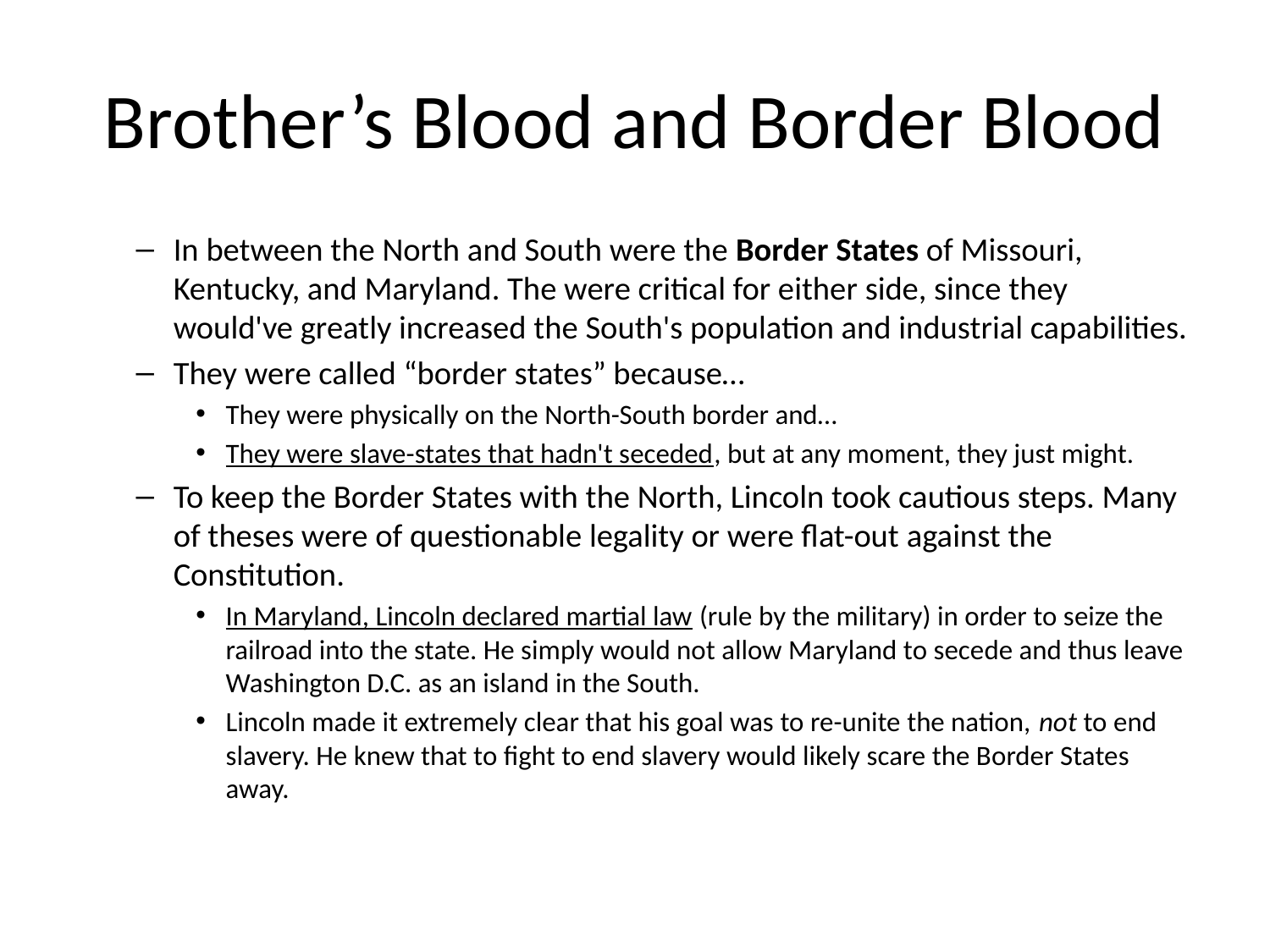

# Brother’s Blood and Border Blood
In between the North and South were the Border States of Missouri, Kentucky, and Maryland. The were critical for either side, since they would've greatly increased the South's population and industrial capabilities.
They were called “border states” because…
They were physically on the North-South border and…
They were slave-states that hadn't seceded, but at any moment, they just might.
To keep the Border States with the North, Lincoln took cautious steps. Many of theses were of questionable legality or were flat-out against the Constitution.
In Maryland, Lincoln declared martial law (rule by the military) in order to seize the railroad into the state. He simply would not allow Maryland to secede and thus leave Washington D.C. as an island in the South.
Lincoln made it extremely clear that his goal was to re-unite the nation, not to end slavery. He knew that to fight to end slavery would likely scare the Border States away.